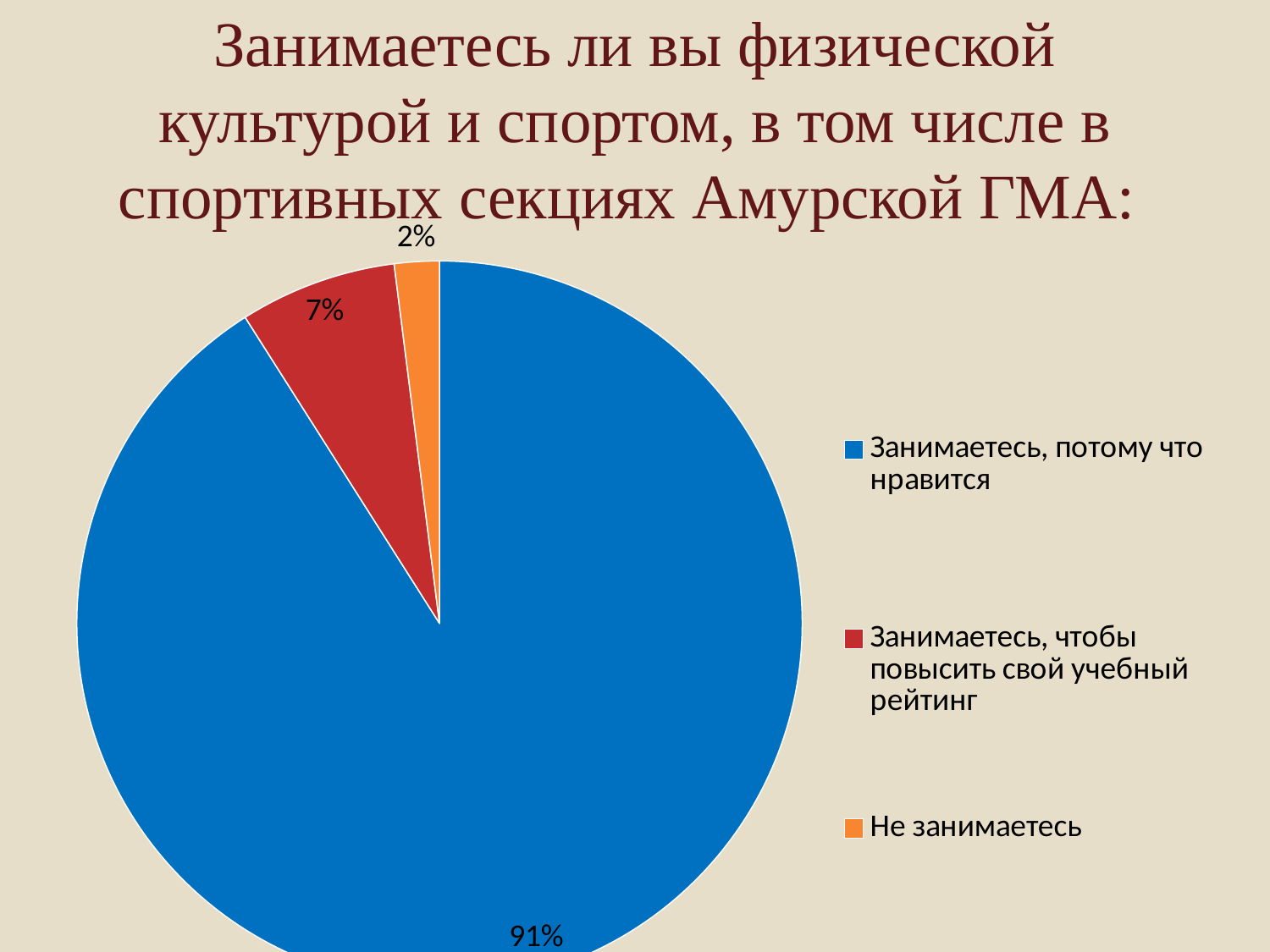

# Занимаетесь ли вы физической культурой и спортом, в том числе в спортивных секциях Амурской ГМА:

### Chart

| Category | Продажи |
|---|---|
| Занимаетесь, потому что нравится
 | 91.0 |
| Занимаетесь, чтобы повысить свой учебный рейтинг | 7.0 |
| Не занимаетесь

 | 2.0 |